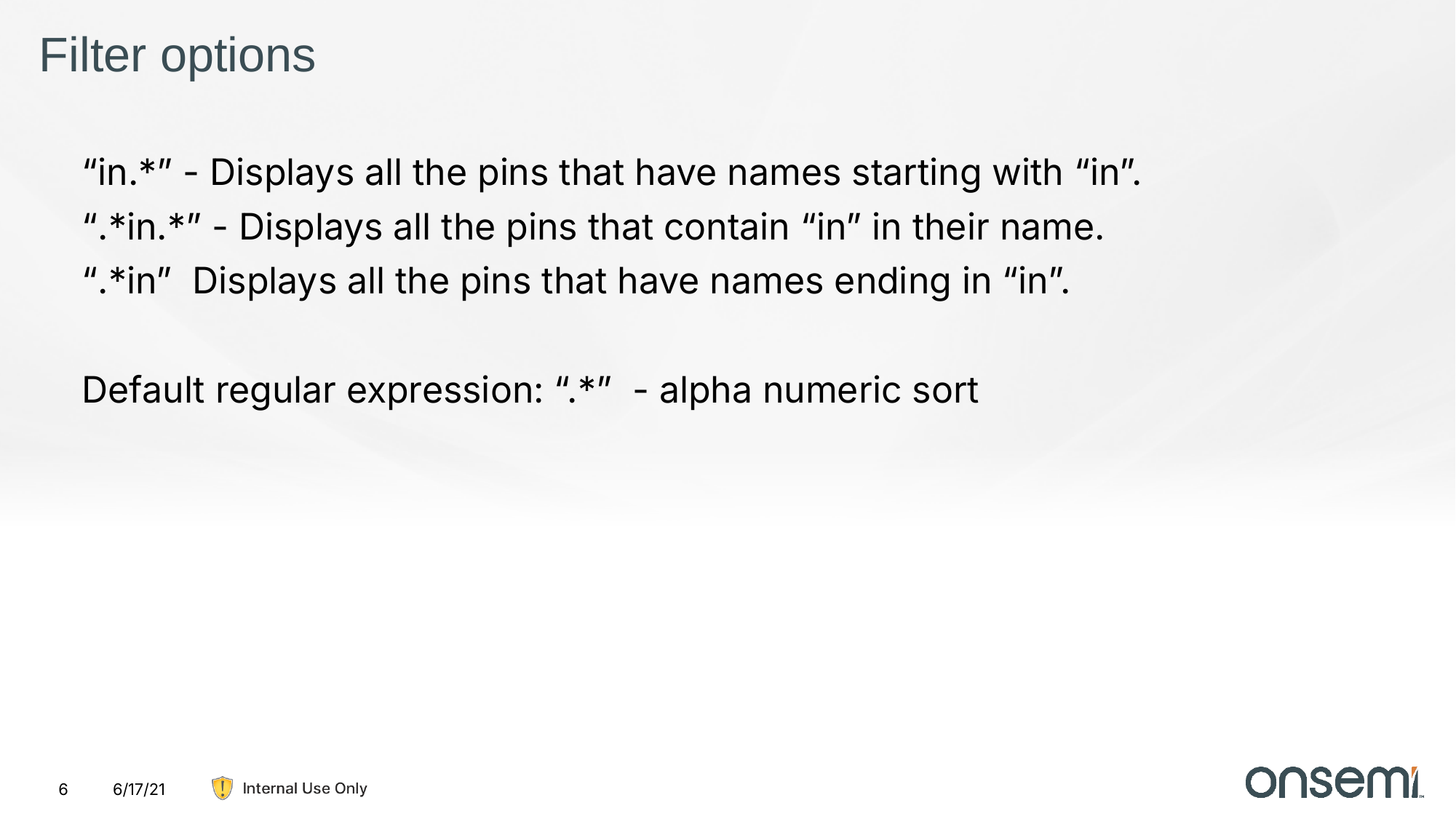

# Filter options
“in.*” - Displays all the pins that have names starting with “in”.
“.*in.*” - Displays all the pins that contain “in” in their name.
“.*in”  Displays all the pins that have names ending in “in”.

Default regular expression: “.*”  - alpha numeric sort
6
6/17/21